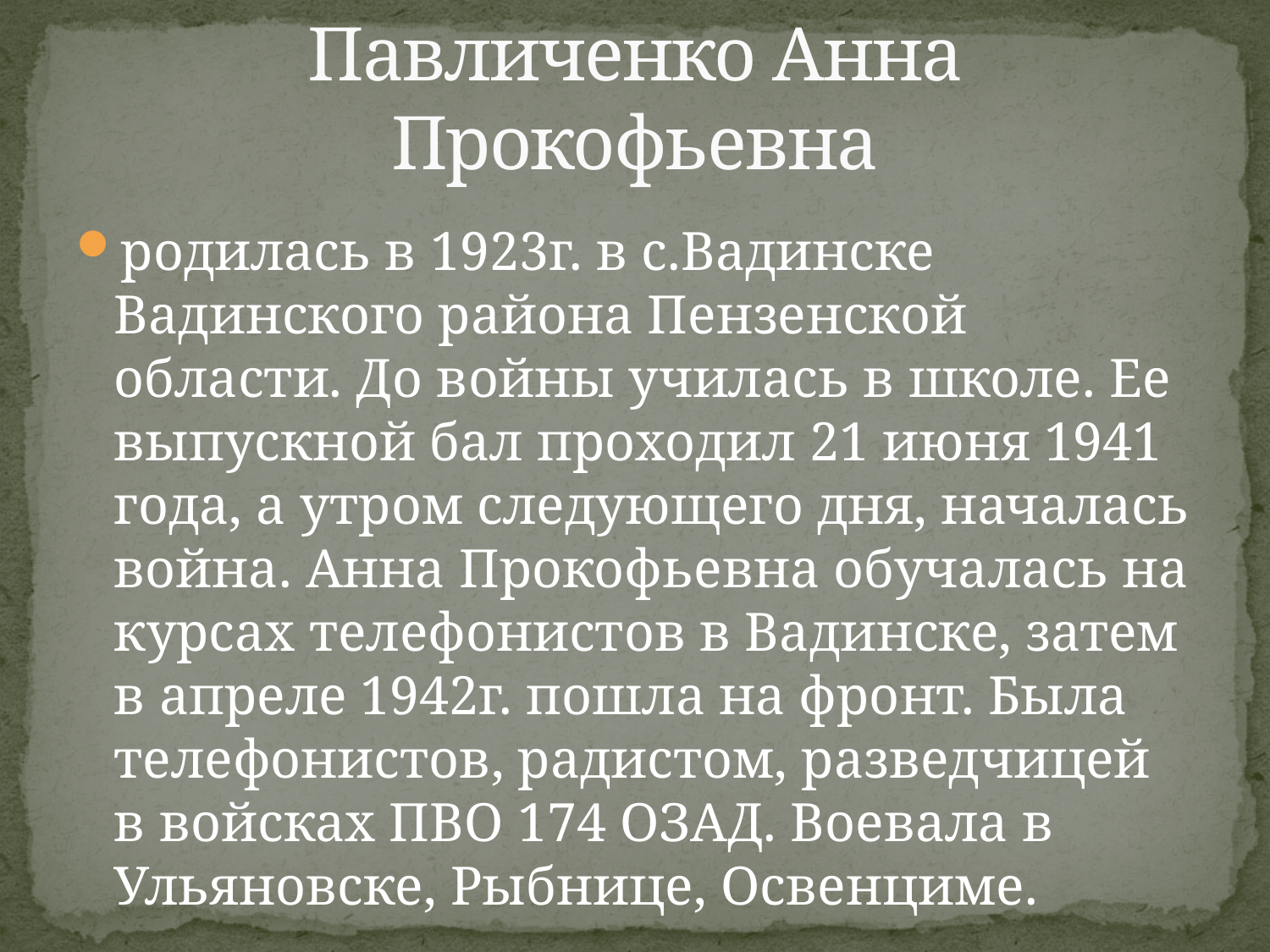

# Павличенко Анна Прокофьевна
родилась в 1923г. в с.Вадинске Вадинского района Пензенской области. До войны училась в школе. Ее выпускной бал проходил 21 июня 1941 года, а утром следующего дня, началась война. Анна Прокофьевна обучалась на курсах телефонистов в Вадинске, затем в апреле 1942г. пошла на фронт. Была телефонистов, радистом, разведчицей в войсках ПВО 174 ОЗАД. Воевала в Ульяновске, Рыбнице, Освенциме.